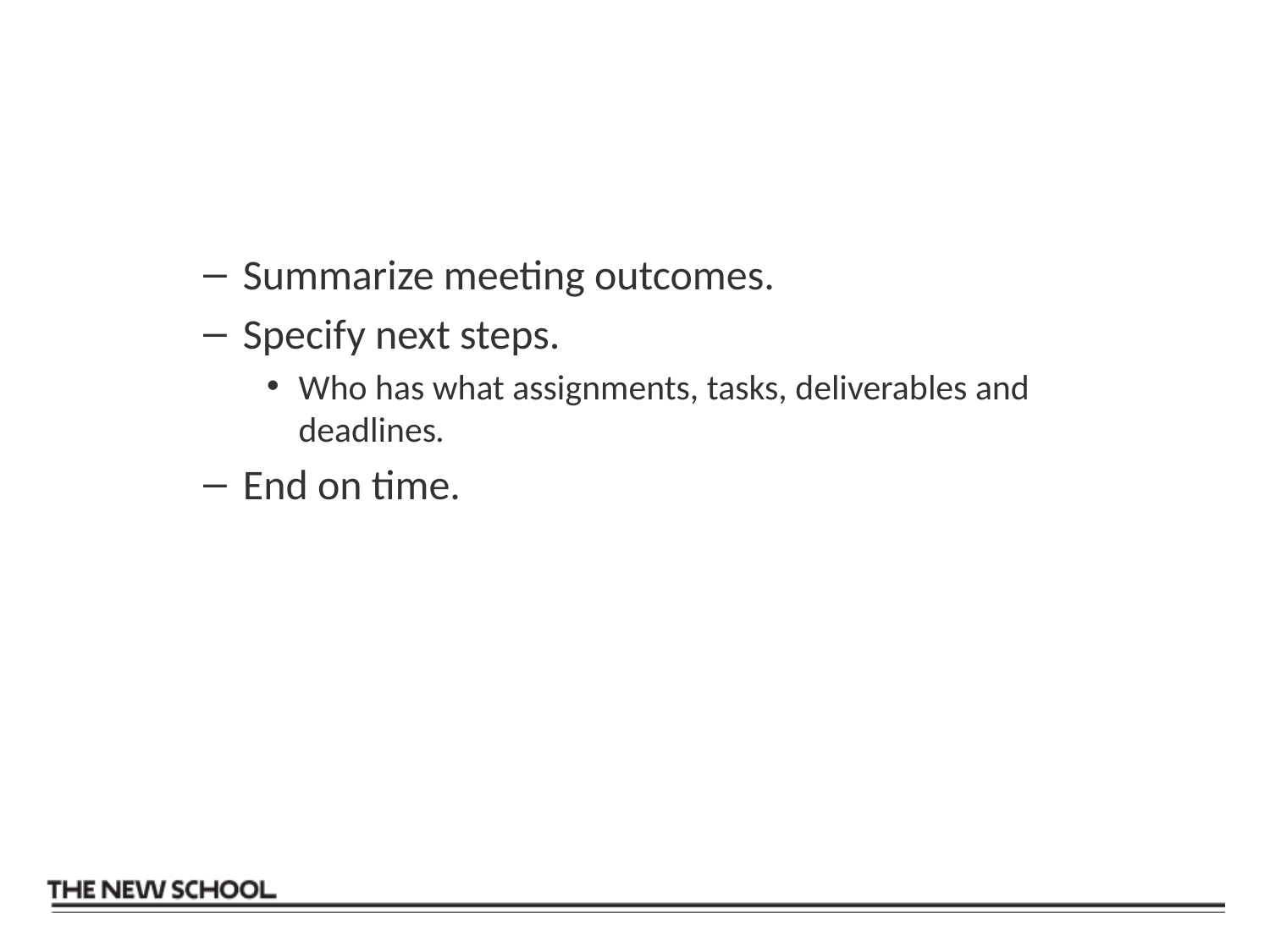

#
Summarize meeting outcomes.
Specify next steps.
Who has what assignments, tasks, deliverables and deadlines.
End on time.